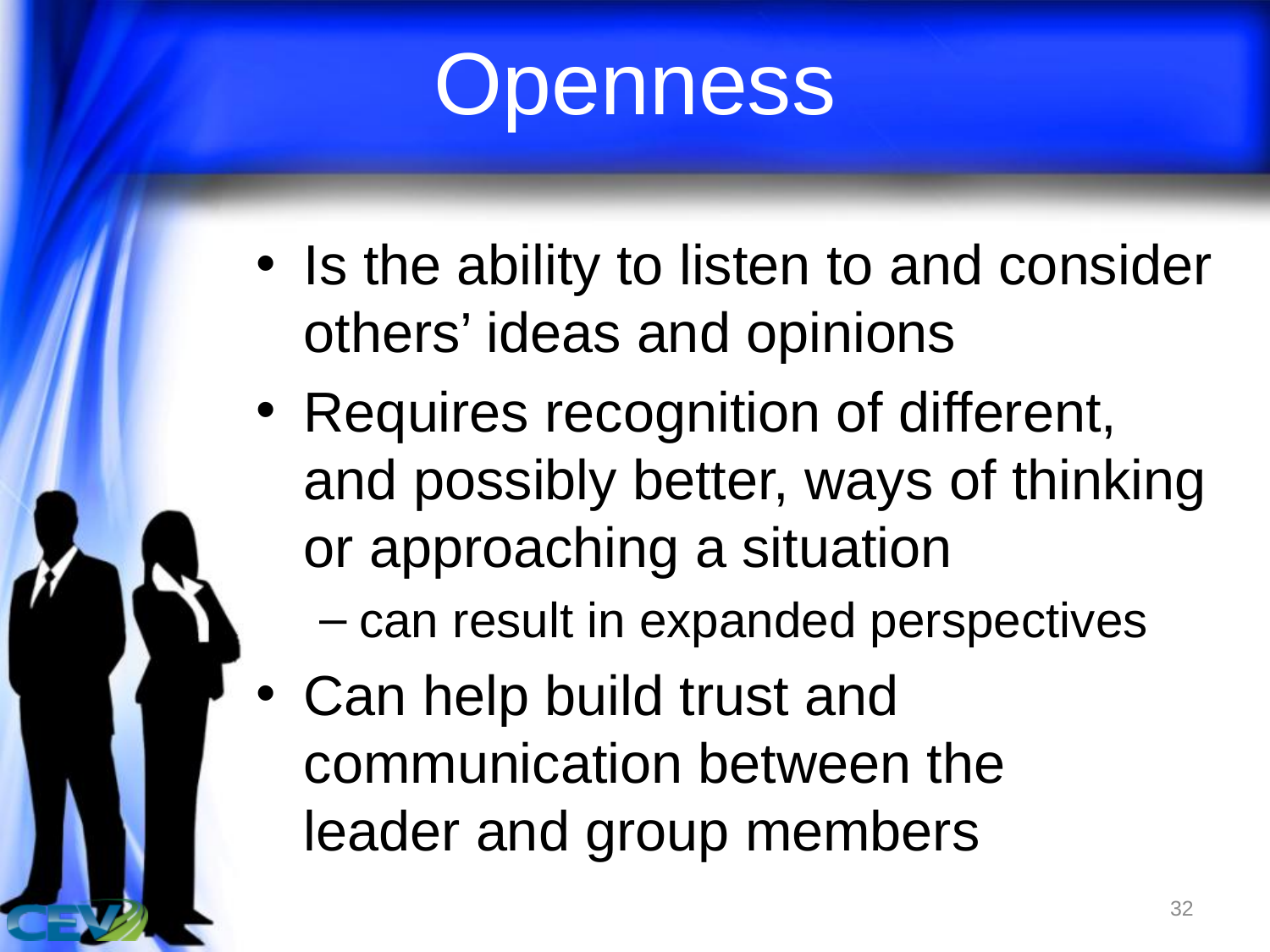

# Openness
Is the ability to listen to and consider others’ ideas and opinions
Requires recognition of different, and possibly better, ways of thinking or approaching a situation
can result in expanded perspectives
Can help build trust and communication between the    leader and group members

32